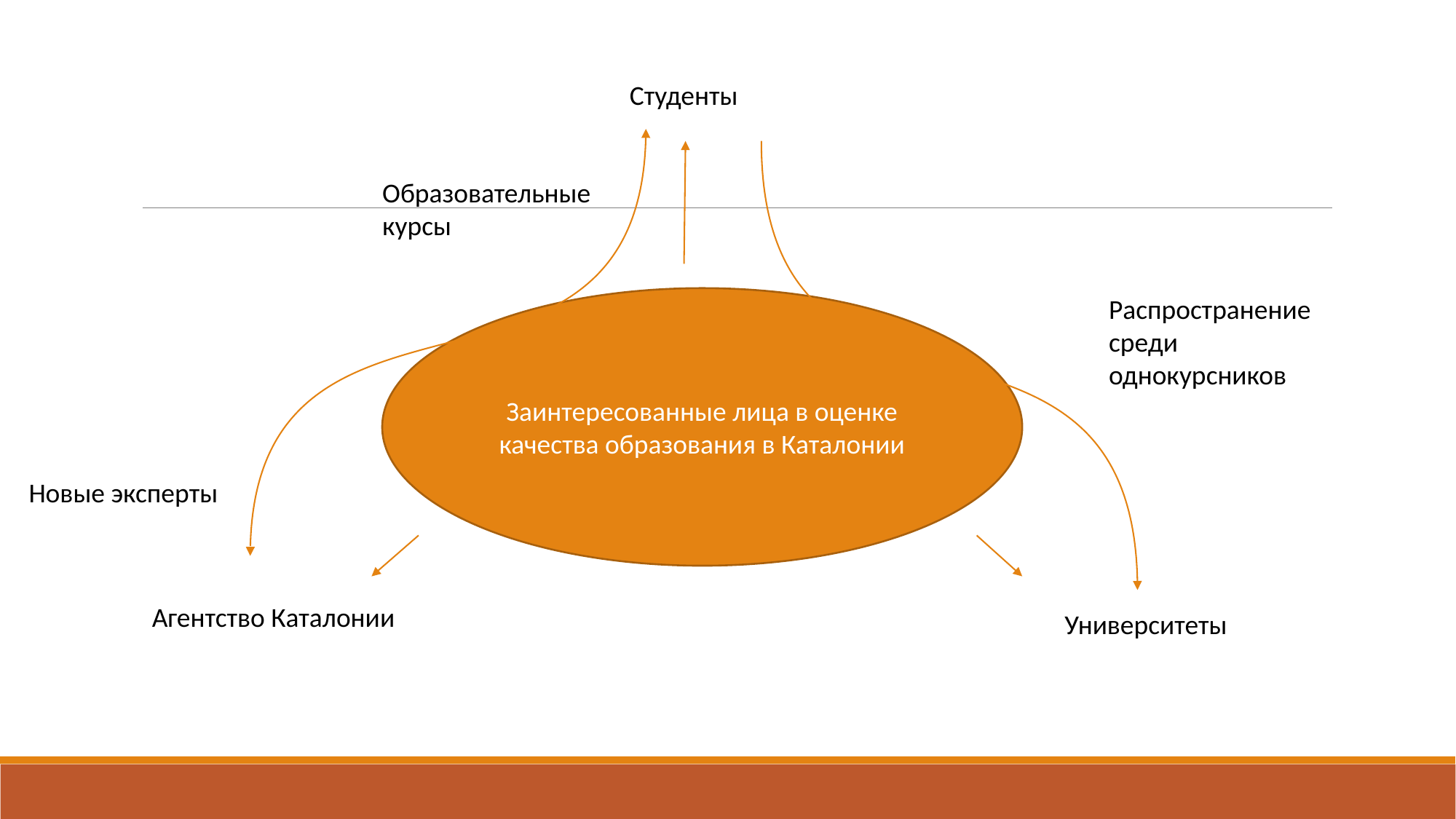

Студенты
Образовательные курсы
Распространение среди однокурсников
Заинтересованные лица в оценке качества образования в Каталонии
Новые эксперты
Агентство Каталонии
Университеты